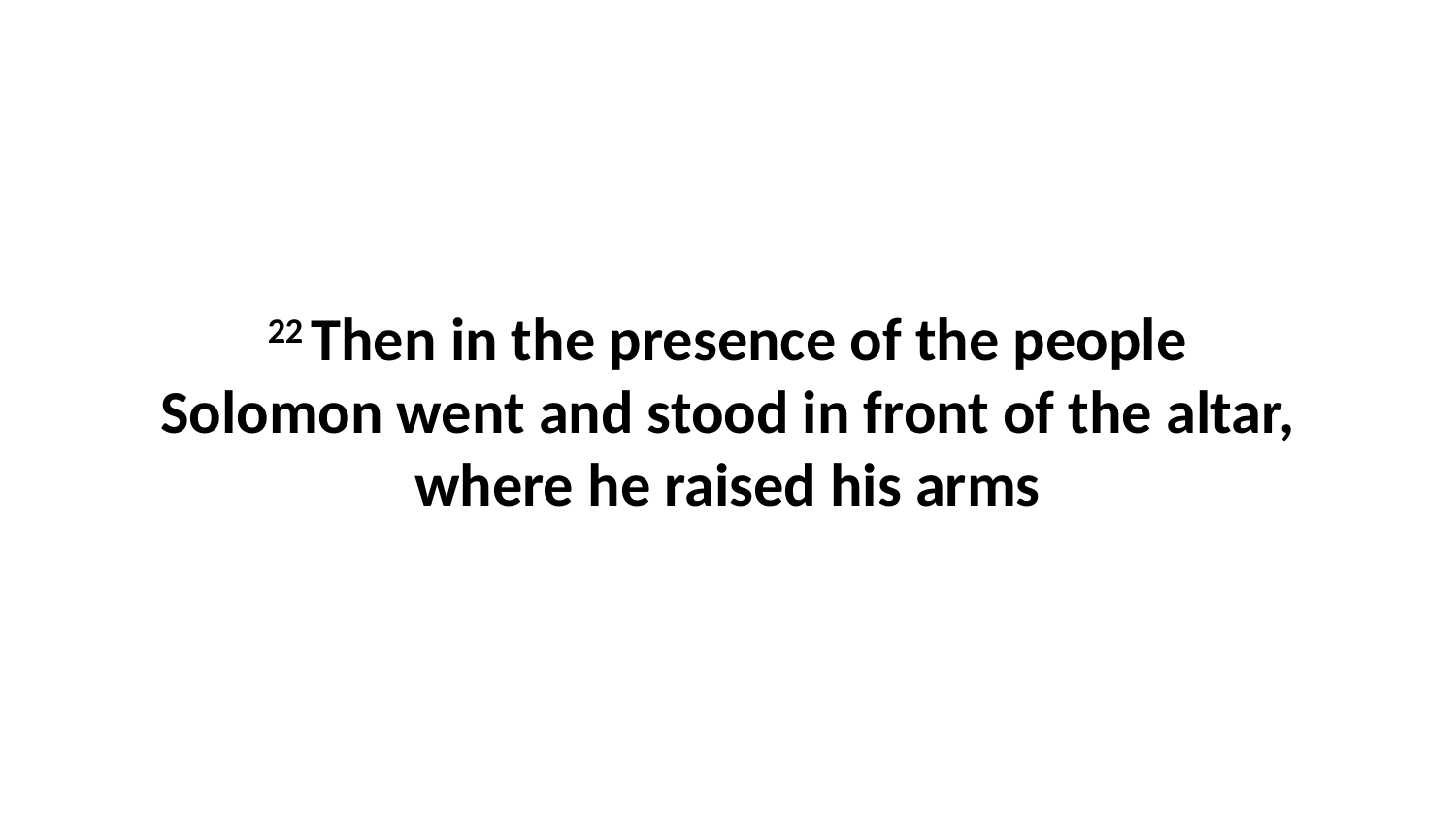

22 Then in the presence of the people Solomon went and stood in front of the altar, where he raised his arms